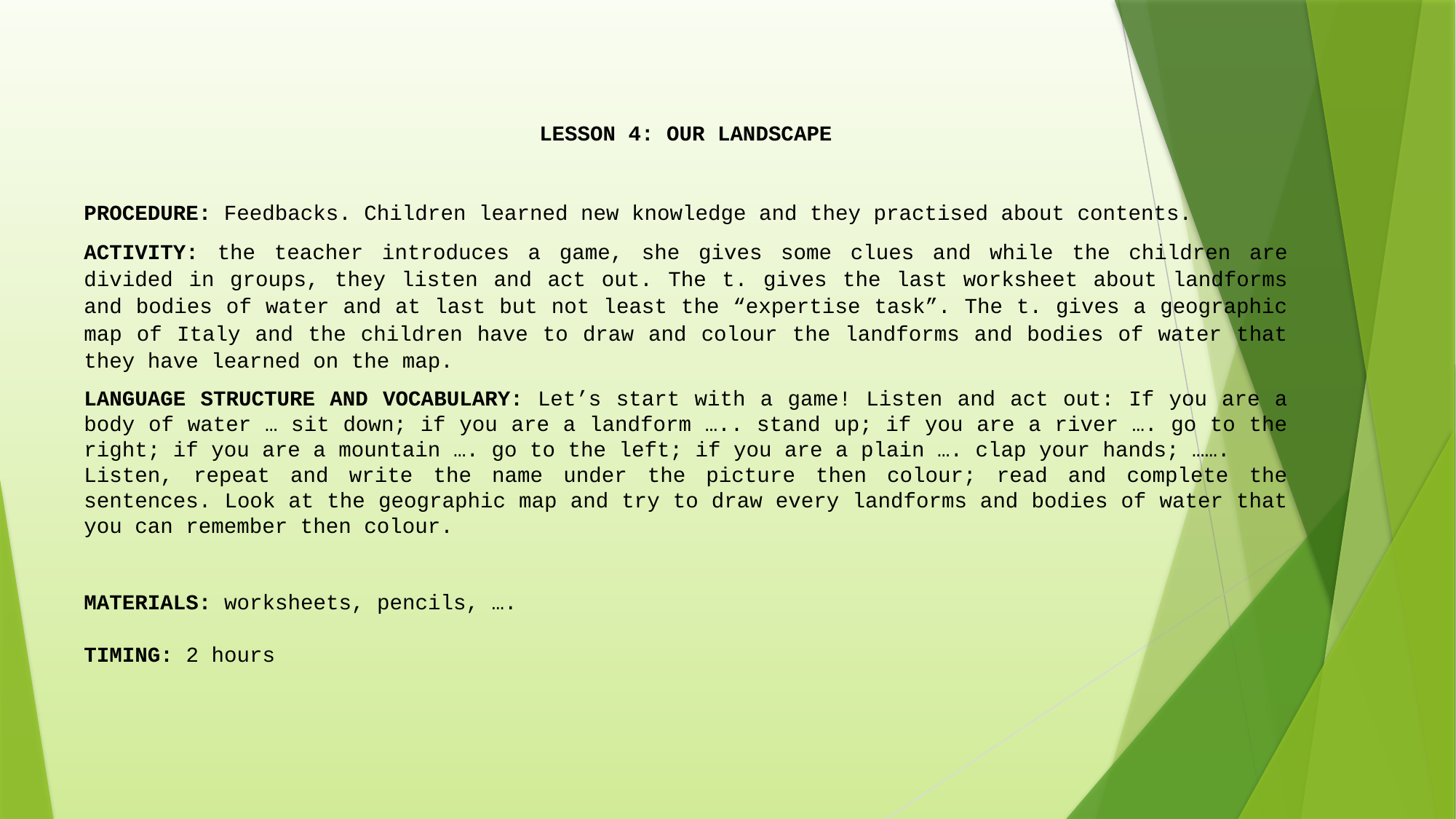

LESSON 4: OUR LANDSCAPE

PROCEDURE: Feedbacks. Children learned new knowledge and they practised about contents.
ACTIVITY: the teacher introduces a game, she gives some clues and while the children are divided in groups, they listen and act out. The t. gives the last worksheet about landforms and bodies of water and at last but not least the “expertise task”. The t. gives a geographic map of Italy and the children have to draw and colour the landforms and bodies of water that they have learned on the map.
LANGUAGE STRUCTURE AND VOCABULARY: Let’s start with a game! Listen and act out: If you are a body of water … sit down; if you are a landform ….. stand up; if you are a river …. go to the right; if you are a mountain …. go to the left; if you are a plain …. clap your hands; …….
Listen, repeat and write the name under the picture then colour; read and complete the sentences. Look at the geographic map and try to draw every landforms and bodies of water that you can remember then colour.

MATERIALS: worksheets, pencils, ….

TIMING: 2 hours